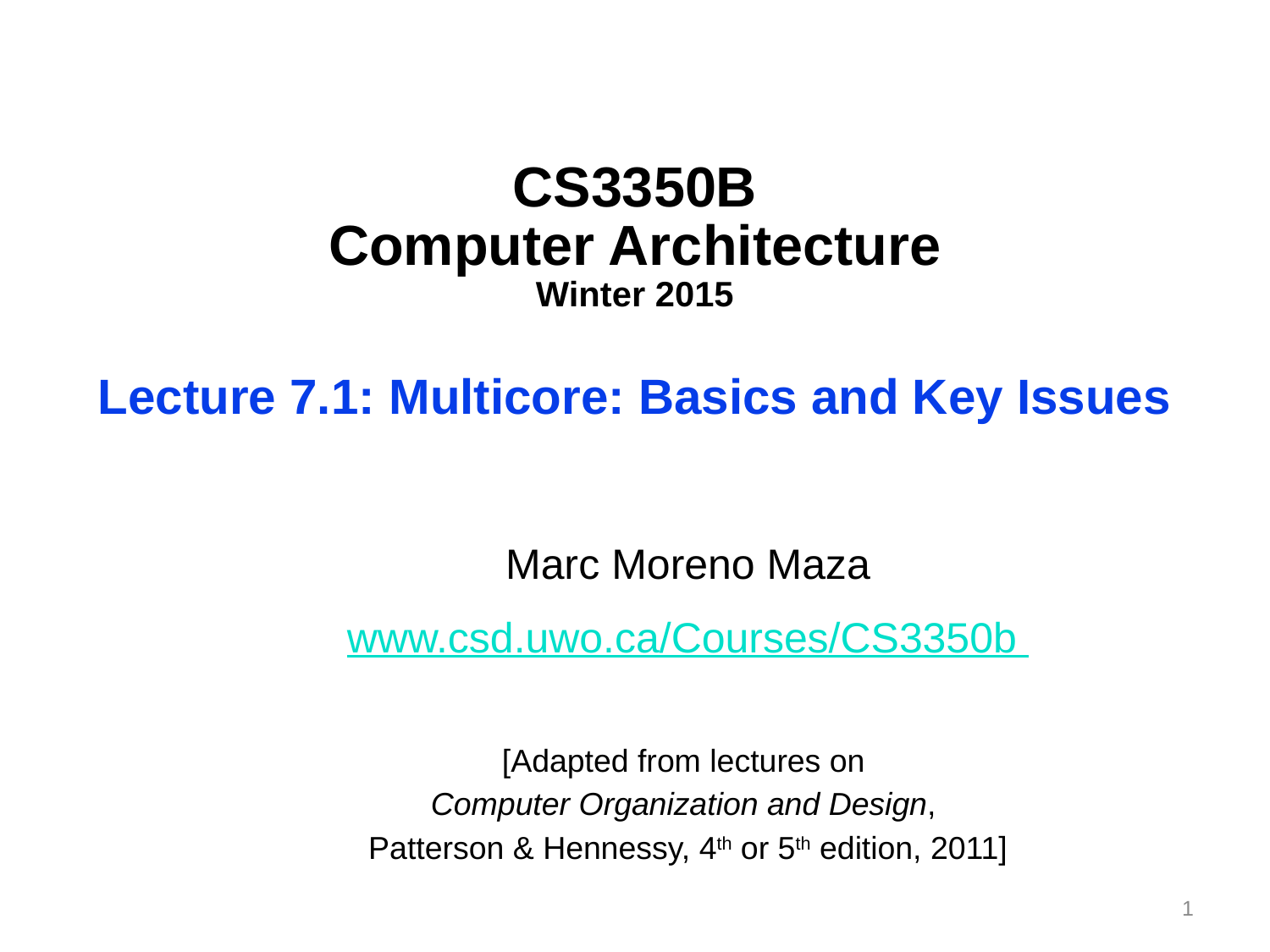

# CS3350B Computer Architecture Winter 2015 Lecture 7.1: Multicore: Basics and Key Issues
Marc Moreno Maza
www.csd.uwo.ca/Courses/CS3350b

[Adapted from lectures on
Computer Organization and Design,
Patterson & Hennessy, 4th or 5th edition, 2011]
1